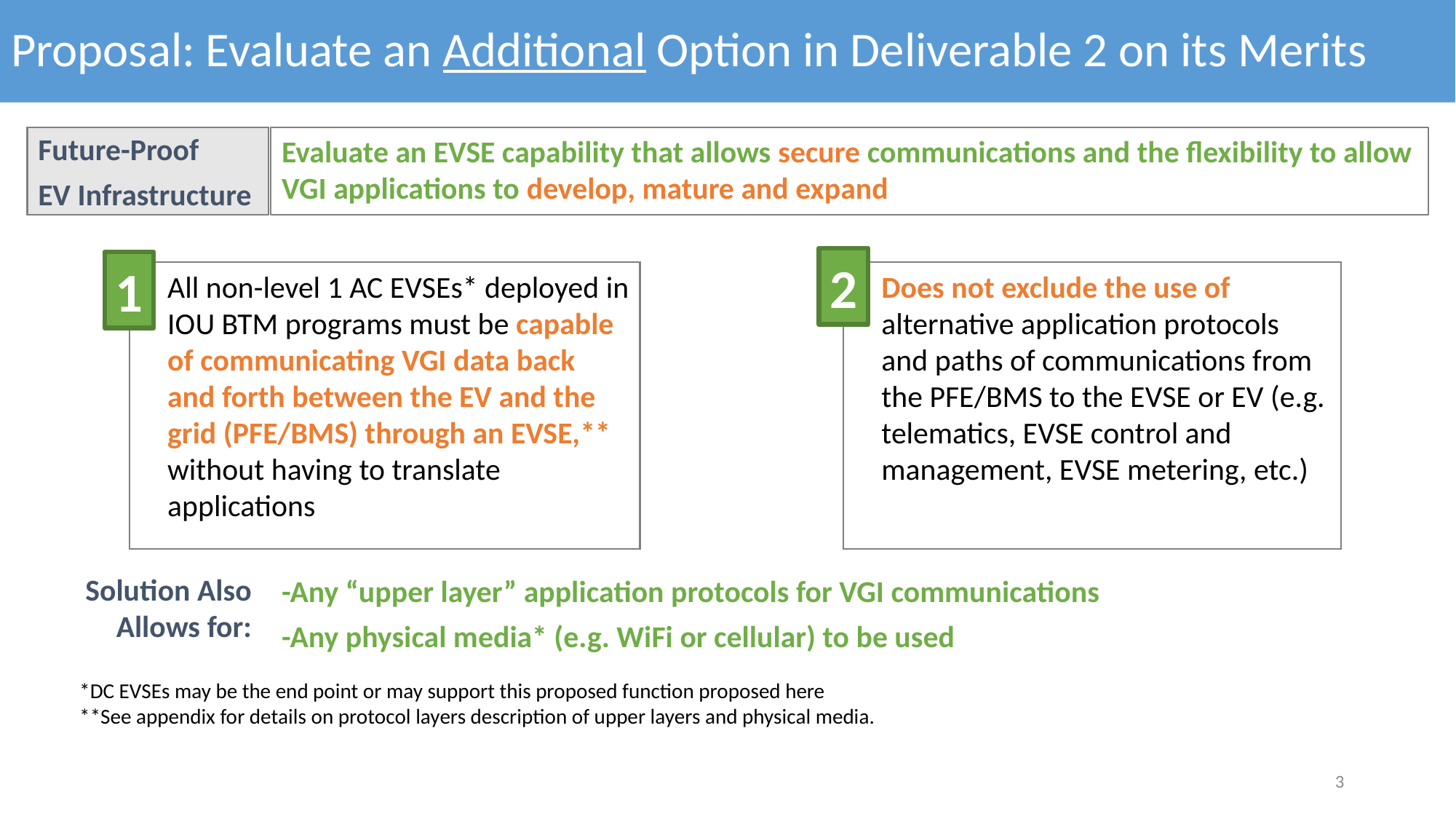

# Proposal: Evaluate an Additional Option in Deliverable 2 on its Merits
Future-Proof
EV Infrastructure
Evaluate an EVSE capability that allows secure communications and the flexibility to allow VGI applications to develop, mature and expand
2
1
All non-level 1 AC EVSEs* deployed in IOU BTM programs must be capable of communicating VGI data back and forth between the EV and the grid (PFE/BMS) through an EVSE,** without having to translate applications
Does not exclude the use of alternative application protocols and paths of communications from the PFE/BMS to the EVSE or EV (e.g. telematics, EVSE control and management, EVSE metering, etc.)
Solution Also Allows for:
-Any “upper layer” application protocols for VGI communications
-Any physical media* (e.g. WiFi or cellular) to be used
*DC EVSEs may be the end point or may support this proposed function proposed here
**See appendix for details on protocol layers description of upper layers and physical media.

3